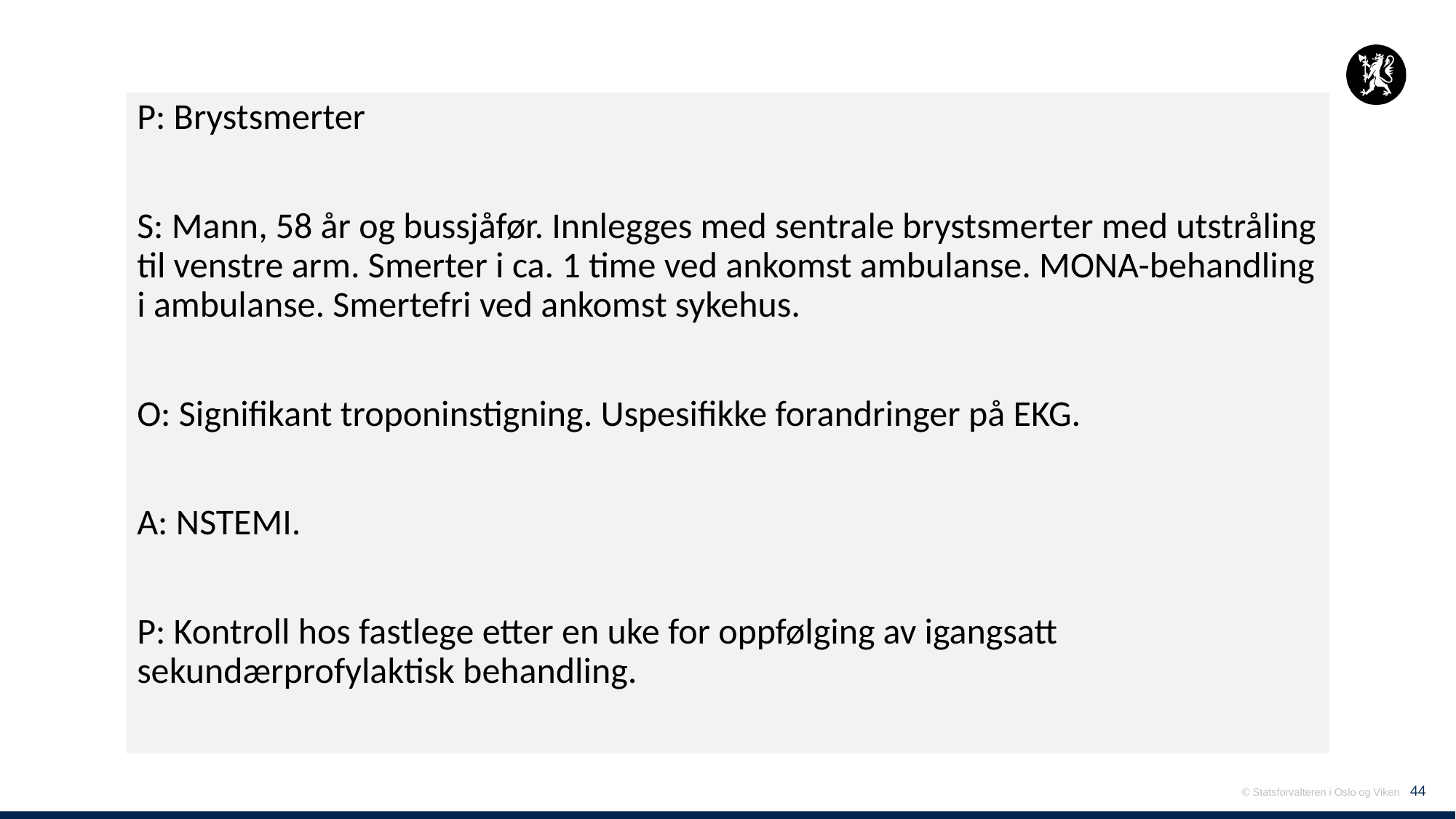

P: Brystsmerter

S: Mann, 58 år og bussjåfør. Innlegges med sentrale brystsmerter med utstråling til venstre arm. Smerter i ca. 1 time ved ankomst ambulanse. MONA-behandling i ambulanse. Smertefri ved ankomst sykehus.

O: Signifikant troponinstigning. Uspesifikke forandringer på EKG.

A: NSTEMI.

P: Kontroll hos fastlege etter en uke for oppfølging av igangsatt sekundærprofylaktisk behandling.